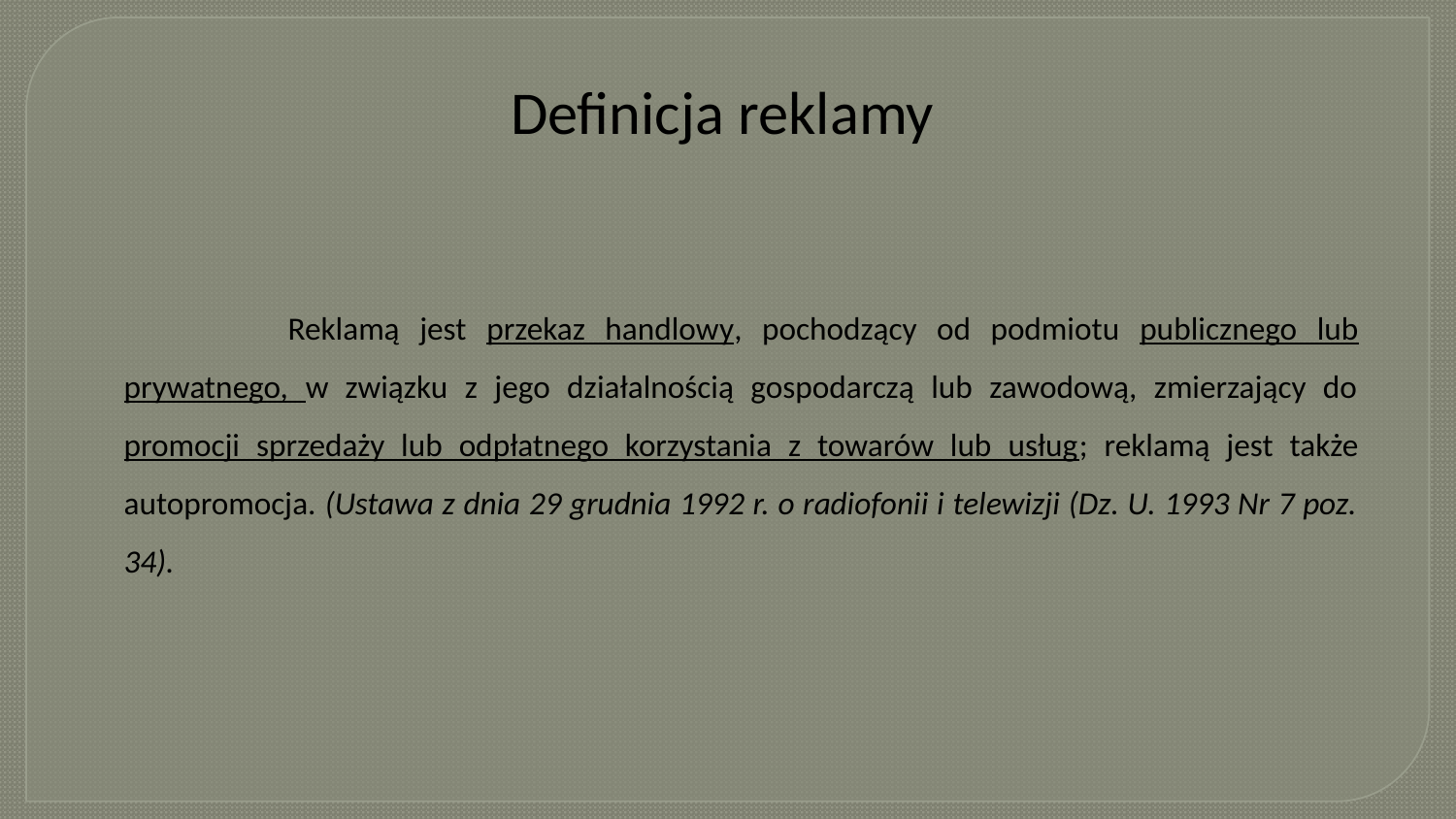

# Definicja reklamy

		 Reklamą jest przekaz handlowy, pochodzący od podmiotu publicznego lub prywatnego, w związku z jego działalnością gospodarczą lub zawodową, zmierzający do promocji sprzedaży lub odpłatnego korzystania z towarów lub usług; reklamą jest także autopromocja. (Ustawa z dnia 29 grudnia 1992 r. o radiofonii i telewizji (Dz. U. 1993 Nr 7 poz. 34).